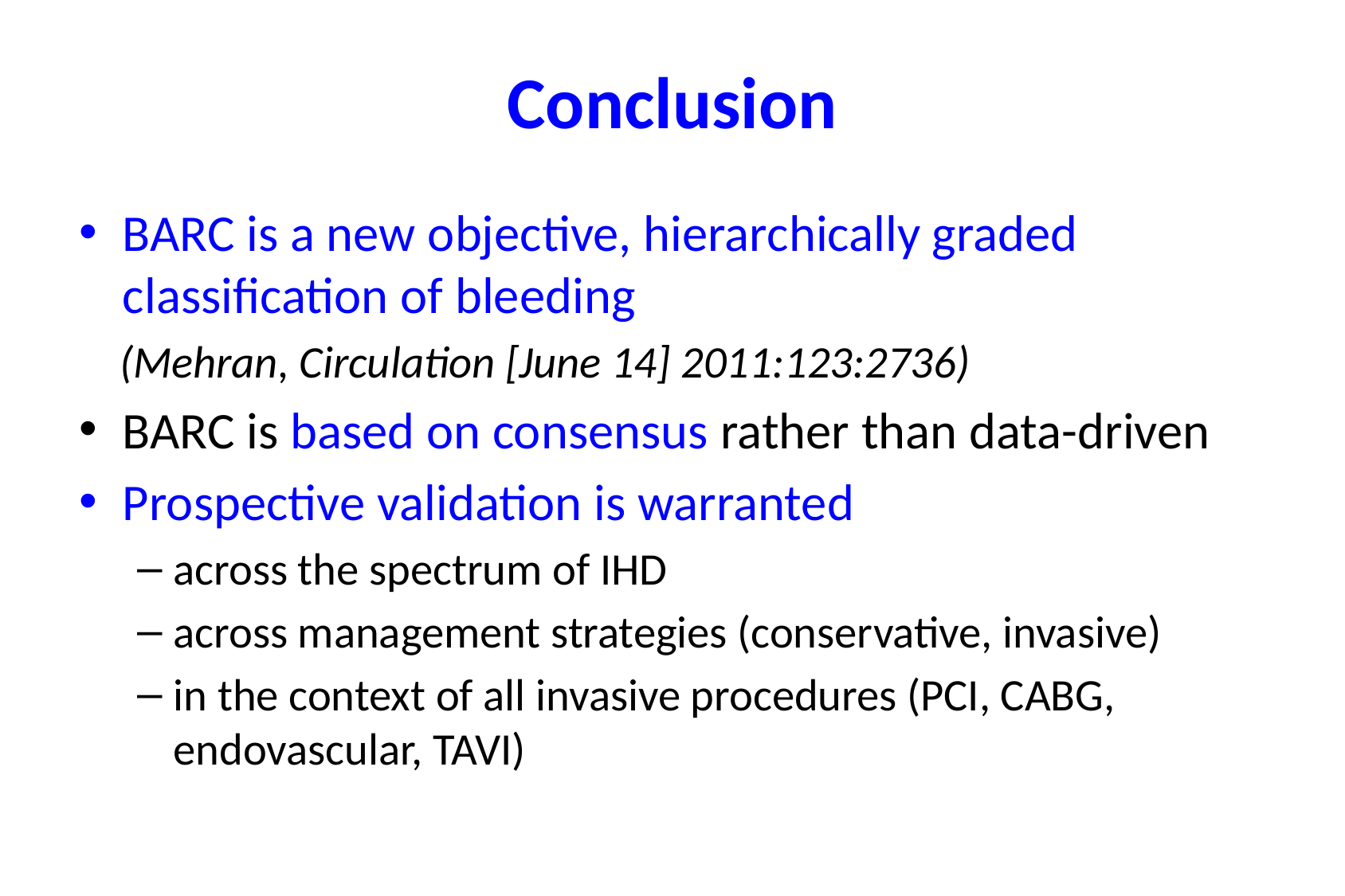

# Conclusion
BARC is a new objective, hierarchically graded classification of bleeding
    (Mehran, Circulation [June 14] 2011:123:2736)
BARC is based on consensus rather than data-driven
Prospective validation is warranted
across the spectrum of IHD
across management strategies (conservative, invasive)
in the context of all invasive procedures (PCI, CABG, endovascular, TAVI)